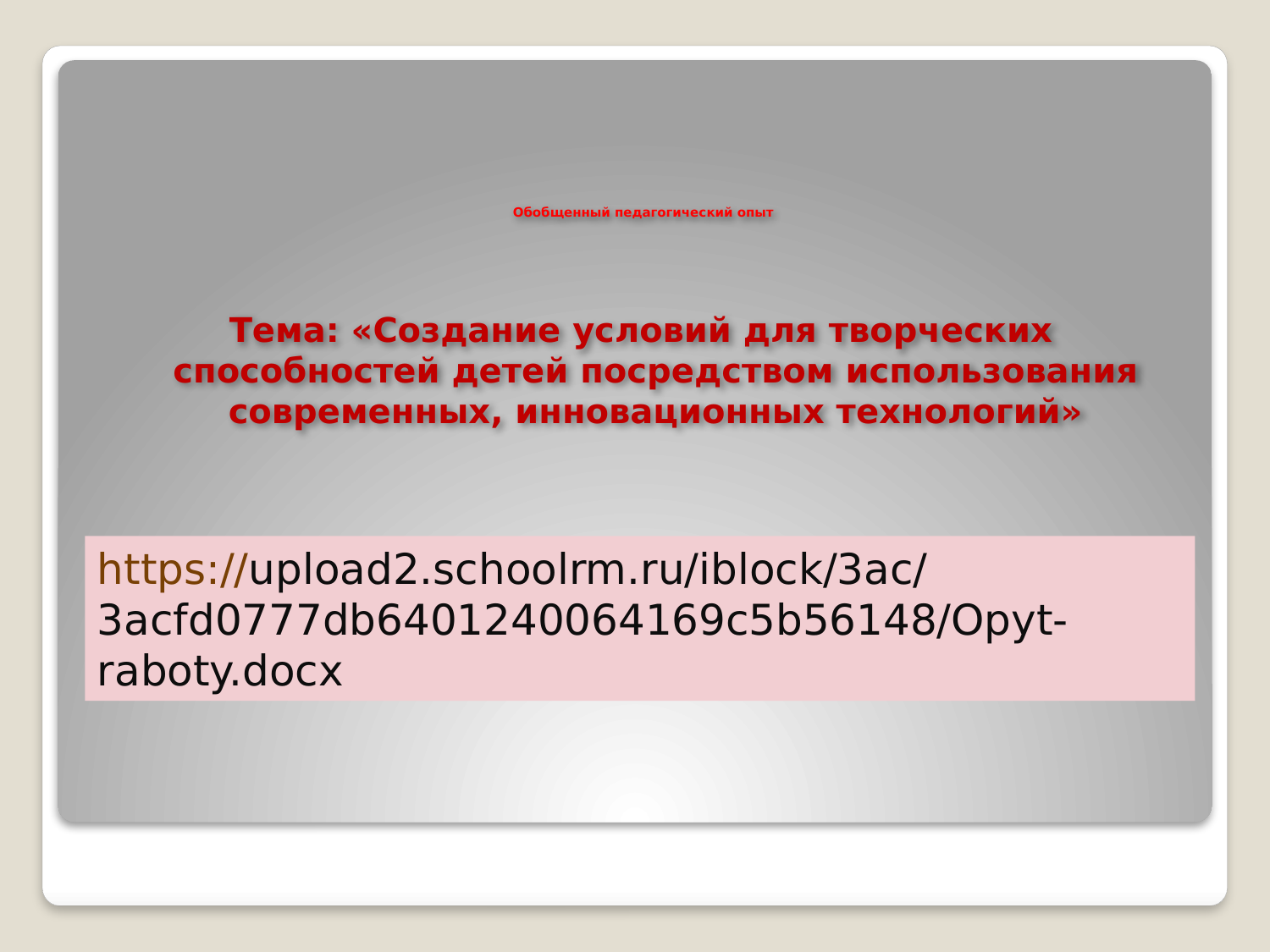

# Обобщенный педагогический опыт
Тема: «Создание условий для творческих способностей детей посредством использования современных, инновационных технологий»

https://upload2.schoolrm.ru/iblock/3ac/3acfd0777db6401240064169c5b56148/Opyt-raboty.docx